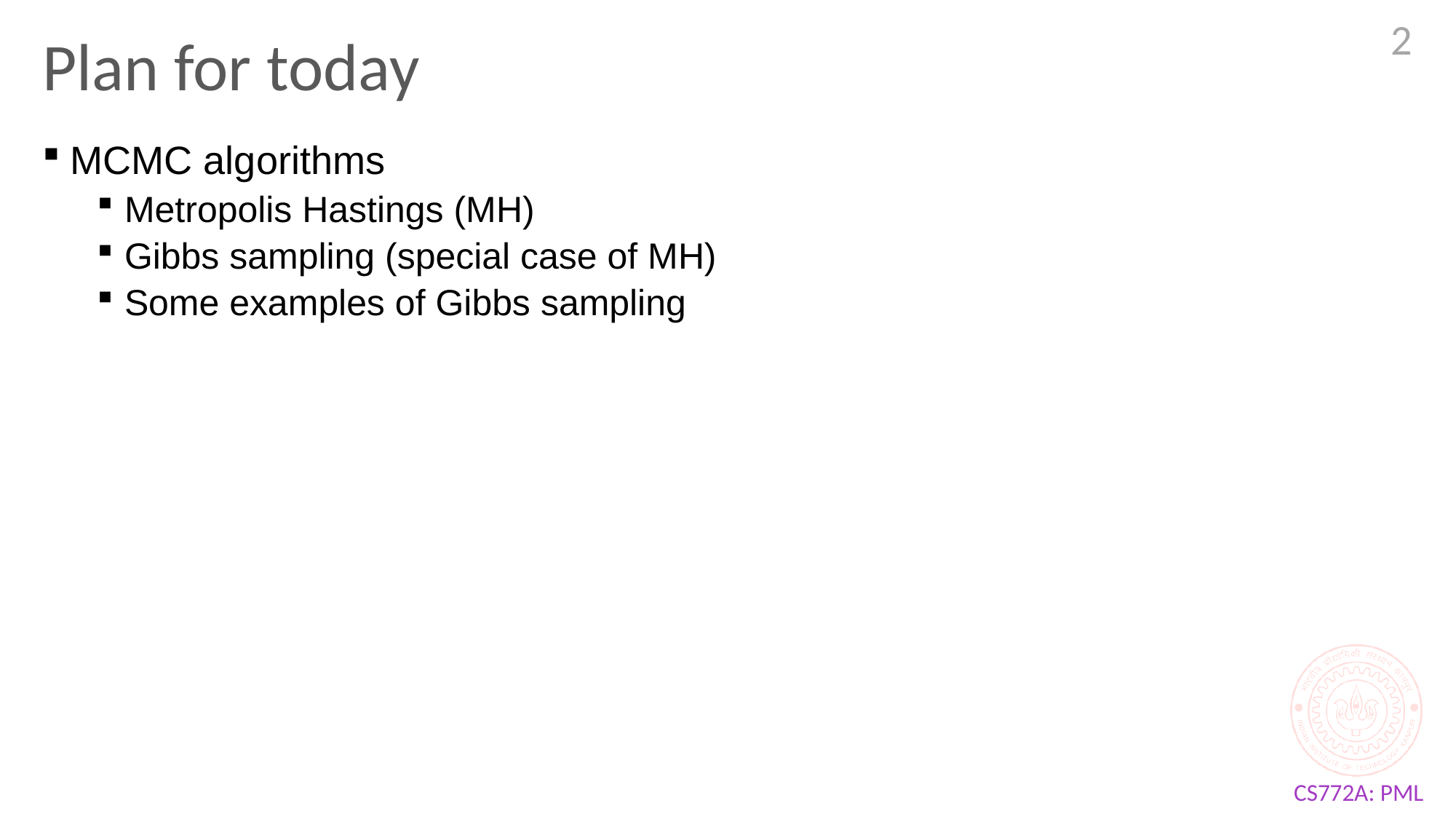

2
# Plan for today
MCMC algorithms
Metropolis Hastings (MH)
Gibbs sampling (special case of MH)
Some examples of Gibbs sampling